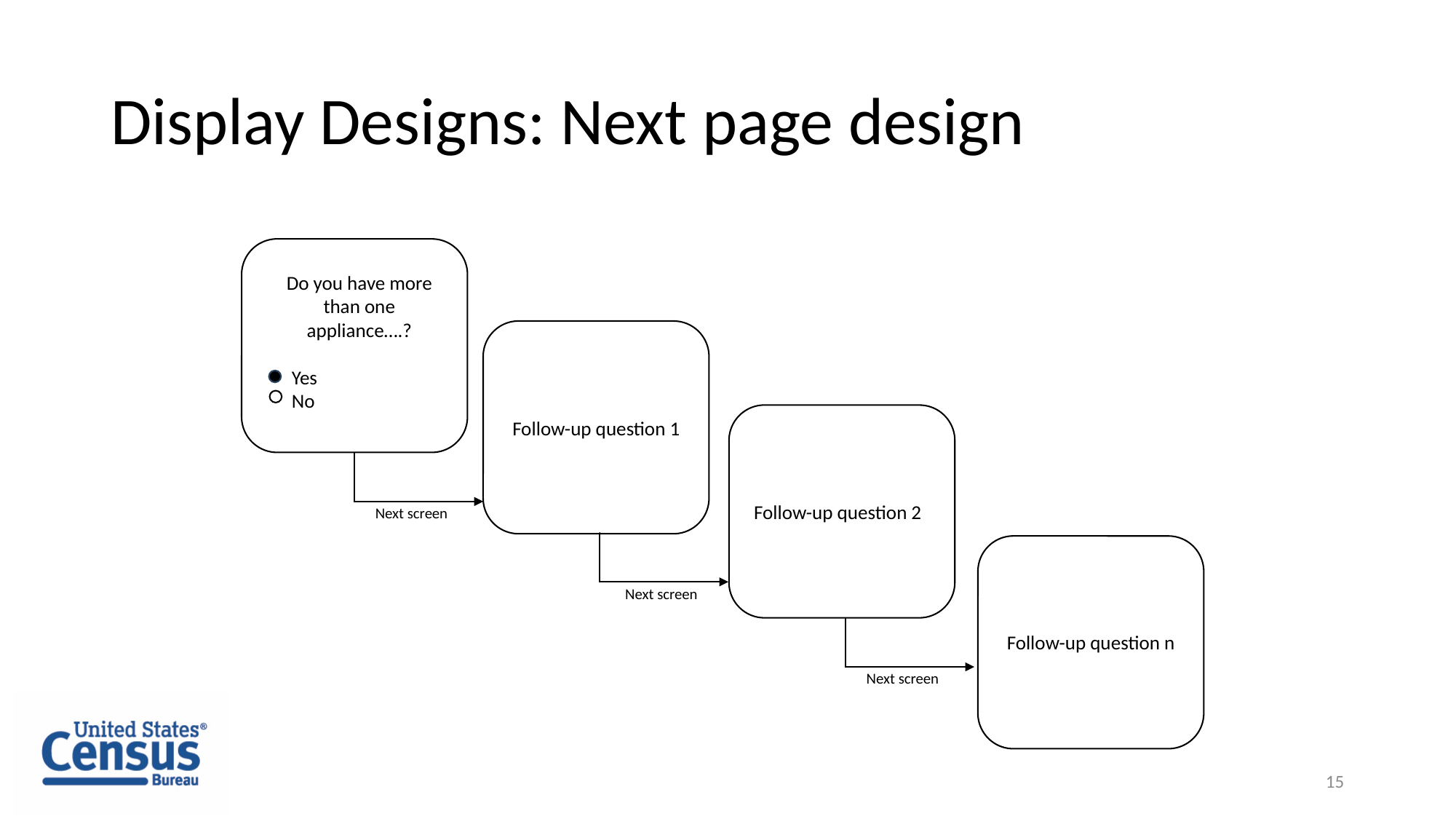

# Display Designs: Next page design

Do you have more than one appliance….?

    Yes
    No

Follow-up question 1

Follow-up question 2
Next screen

Next screen
Follow-up question n
Next screen
15